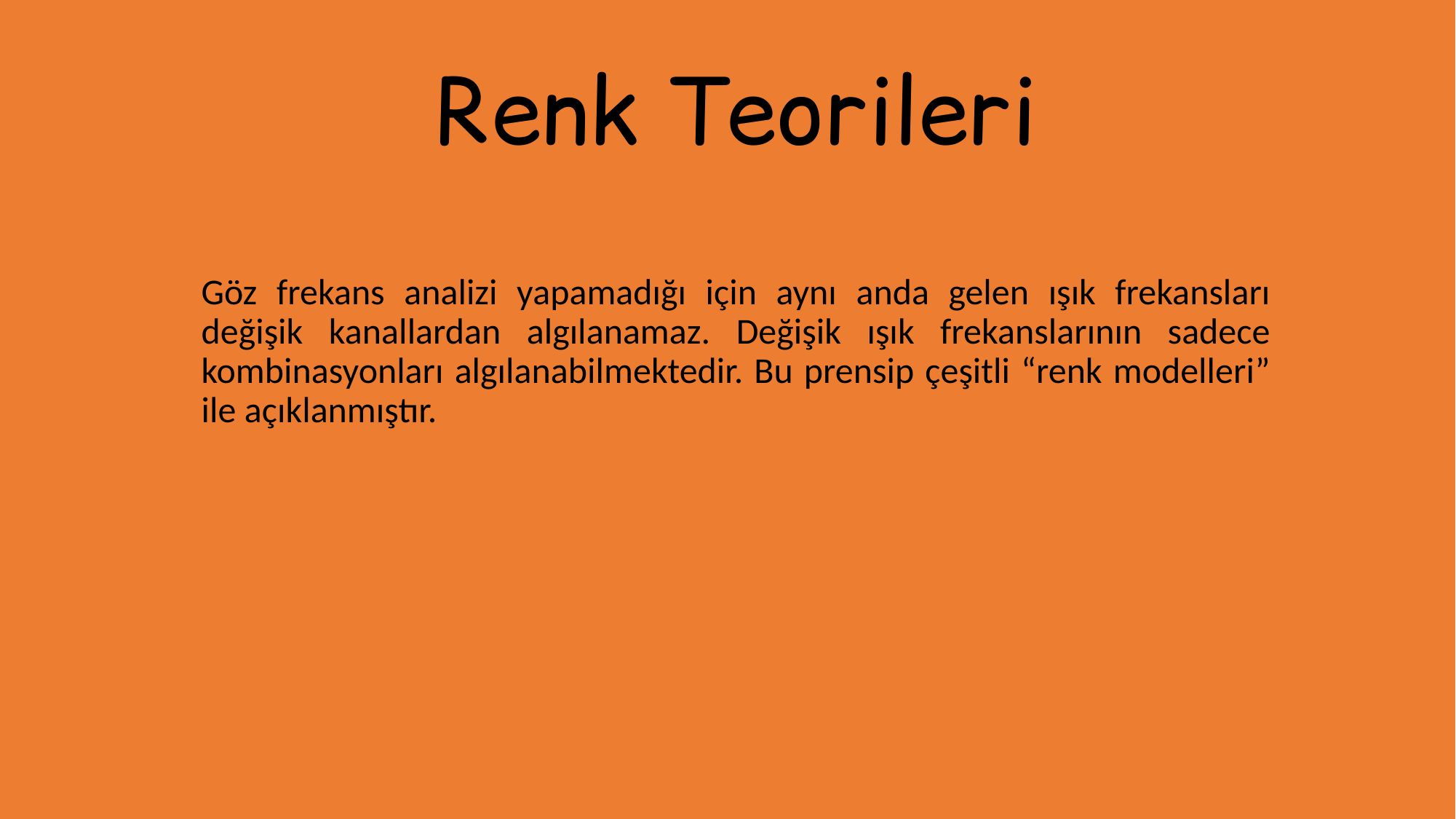

# Renk Teorileri
Göz frekans analizi yapamadığı için aynı anda gelen ışık frekansları değişik kanallardan algılanamaz. Değişik ışık frekanslarının sadece kombinasyonları algılanabilmektedir. Bu prensip çeşitli “renk modelleri” ile açıklanmıştır.